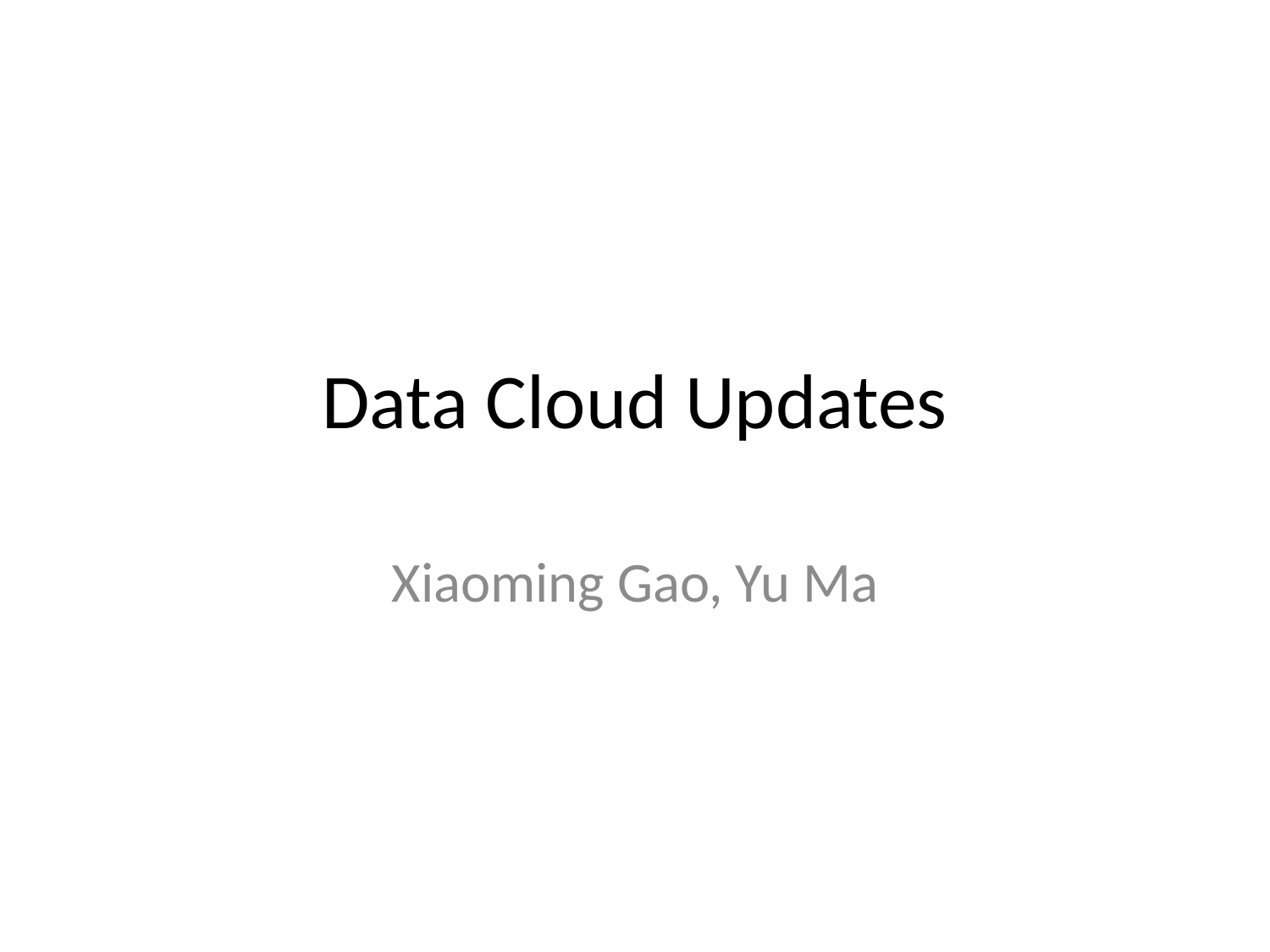

# Data Cloud Updates
Xiaoming Gao, Yu Ma